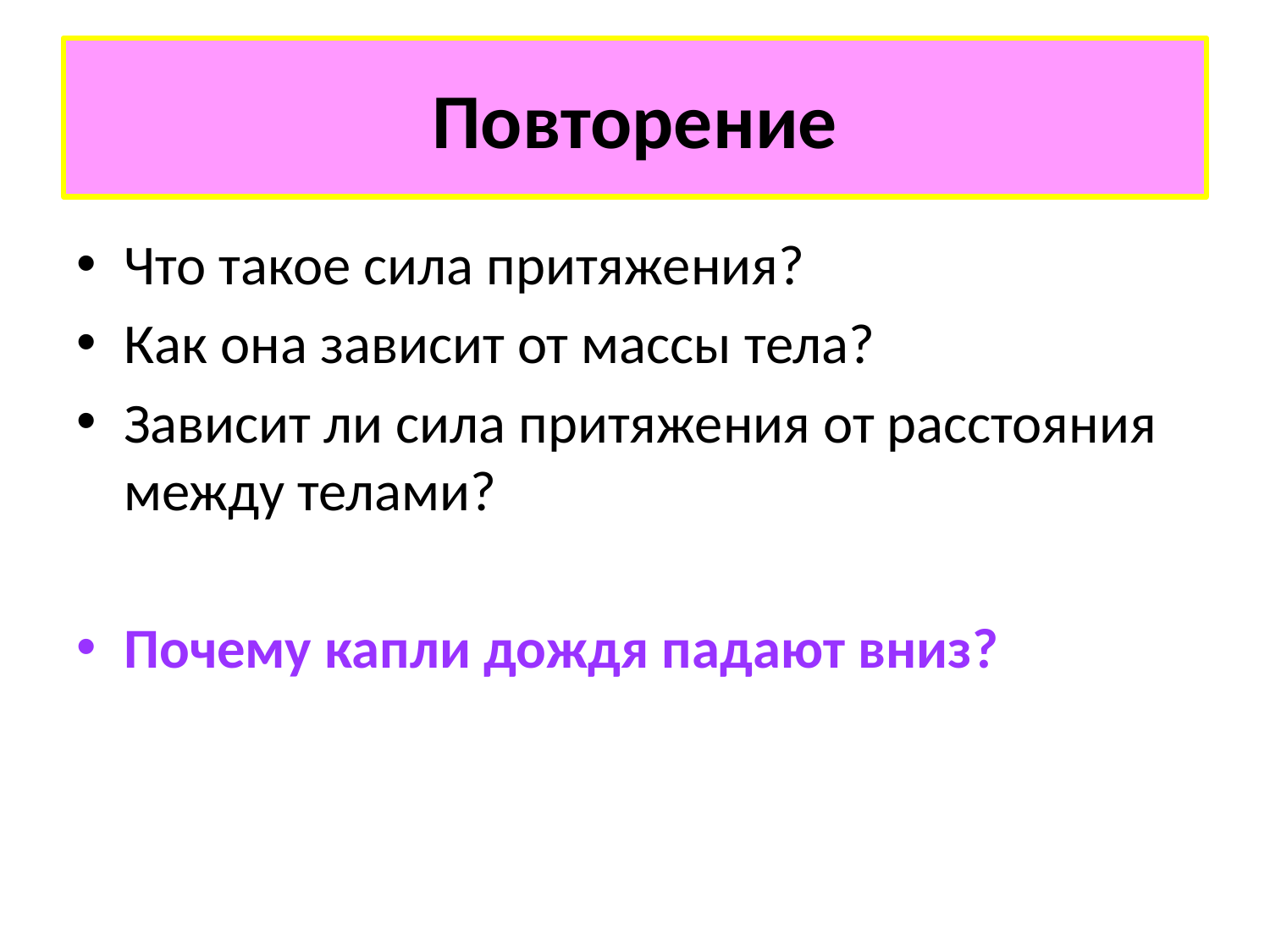

# Повторение
Что такое сила притяжения?
Как она зависит от массы тела?
Зависит ли сила притяжения от расстояния между телами?

Почему капли дождя падают вниз?